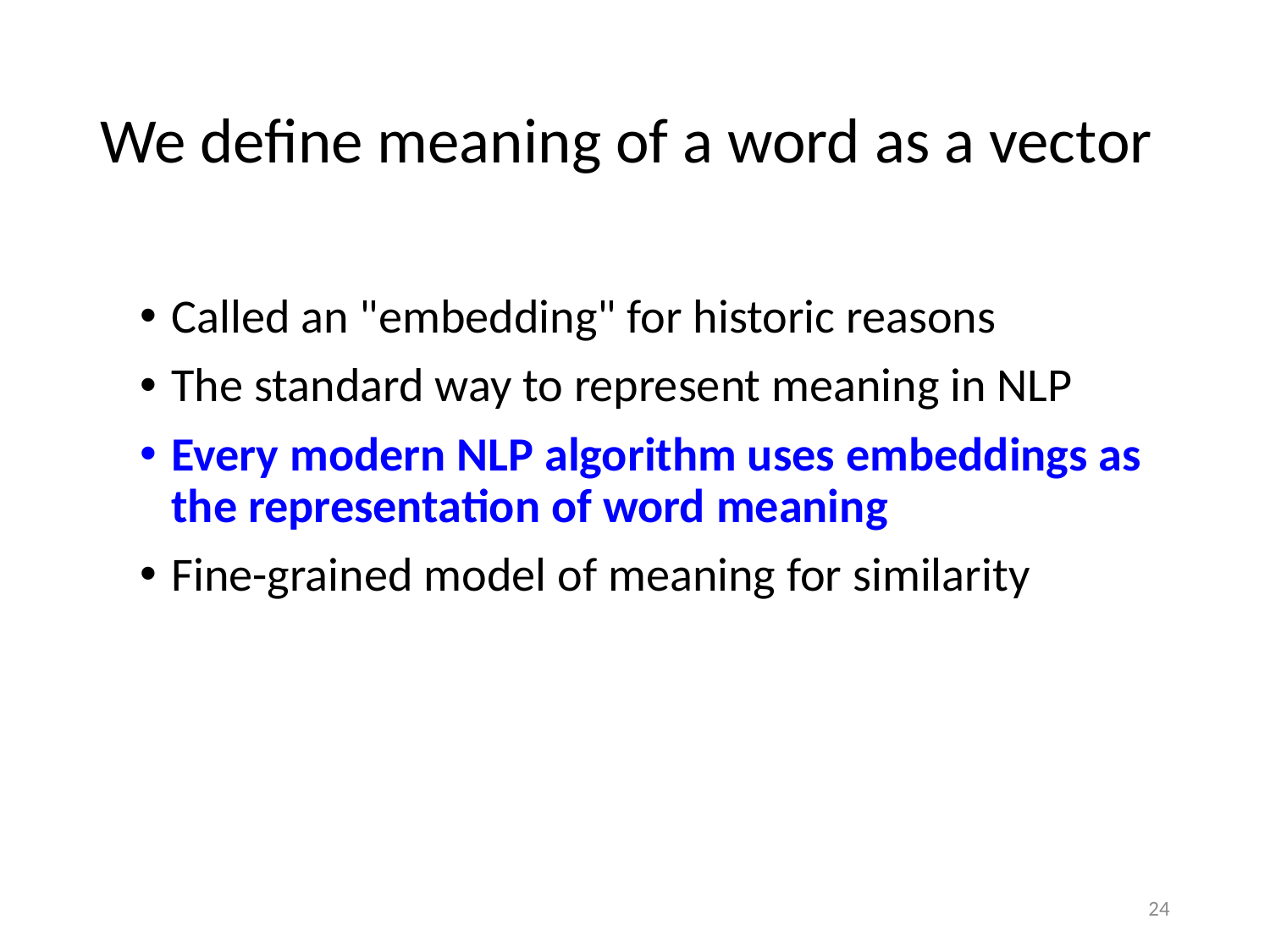

# We define meaning of a word as a vector
Called an "embedding" for historic reasons
The standard way to represent meaning in NLP
Every modern NLP algorithm uses embeddings as the representation of word meaning
Fine-grained model of meaning for similarity

24